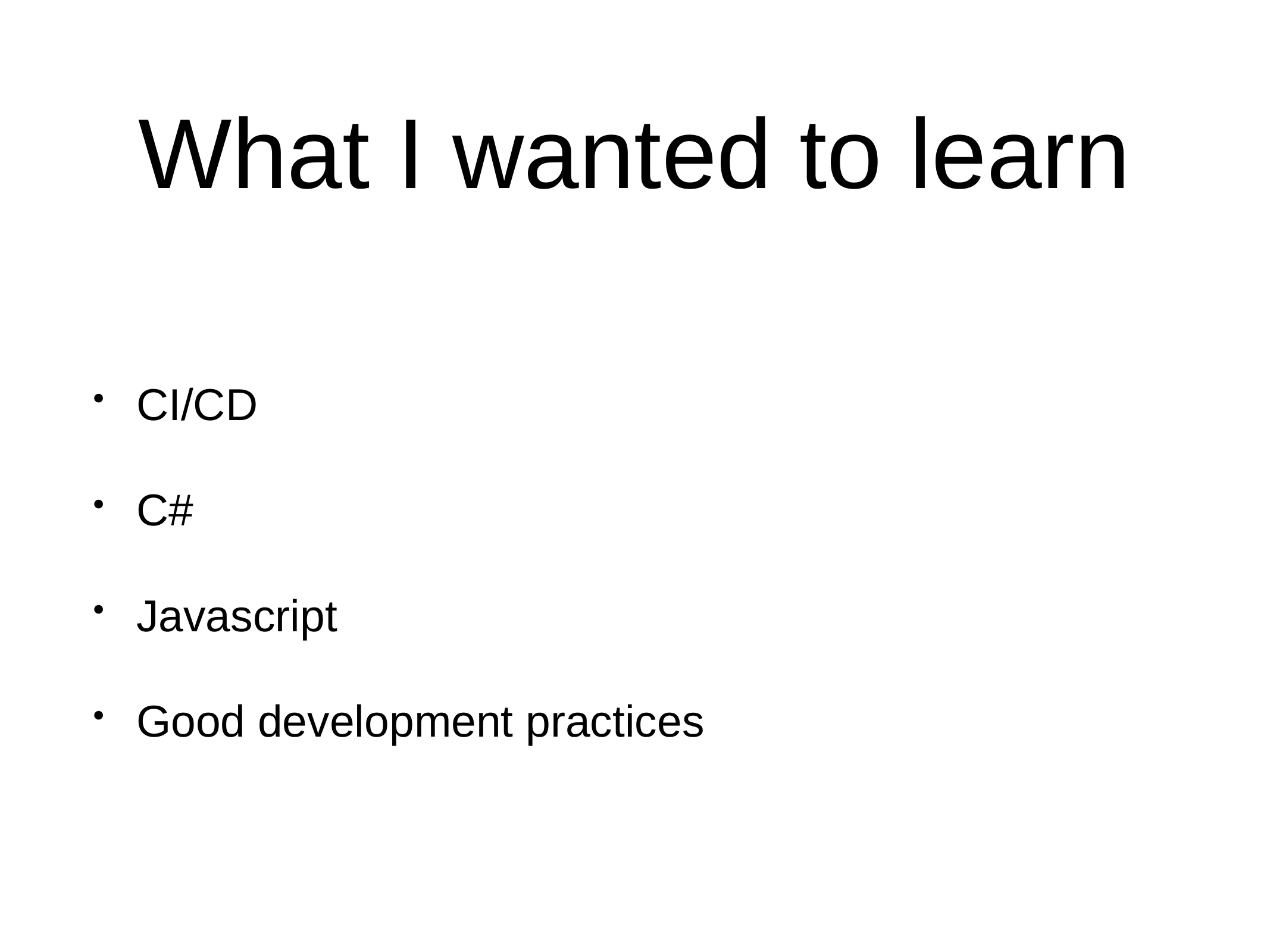

# What I wanted to learn
CI/CD
C#
Javascript
Good development practices